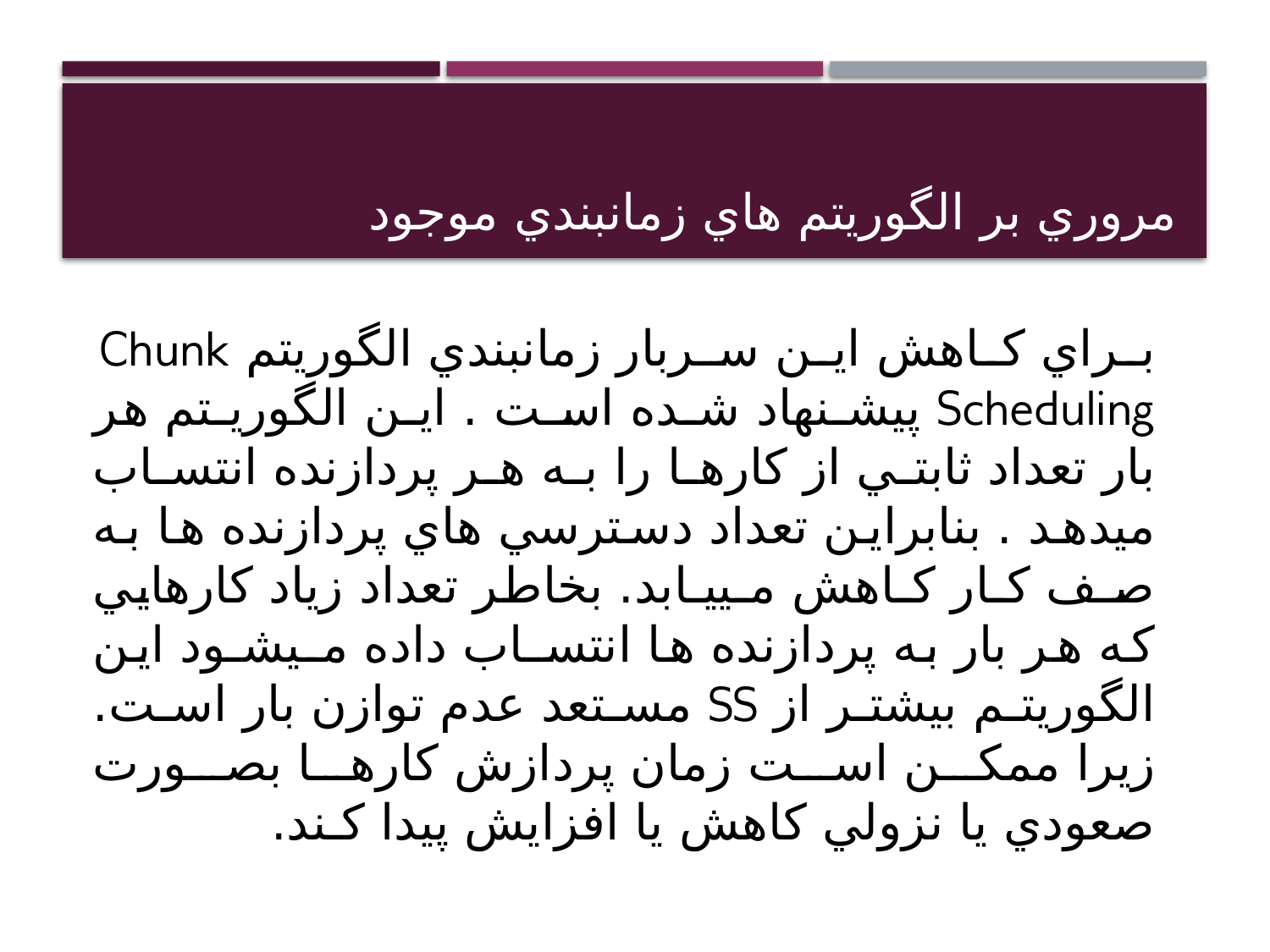

# مروري بر الگوريتم هاي زمانبندي موجود
بـراي كـاهش ايـن سـربار زمانبندي الگوريتم Chunk Scheduling پيشـنهاد شـده اسـت . ايـن الگوريـتم هر بار تعداد ثابتي از كارها را به هر پردازنده انتساب ميدهد . بنابراين تعداد دسترسي هاي پردازنده ها به صـف كـار كـاهش مـييـابد. بخاطر تعداد زياد كارهايي كه هر بار به پردازنده ها انتسـاب داده مـيشـود اين الگوريتم بيشتر از SS مستعد عدم توازن بار است. زيرا ممكن است زمان پردازش كارها بصورت صعودي يا نزولي كاهش يا افزايش پيدا كـند.